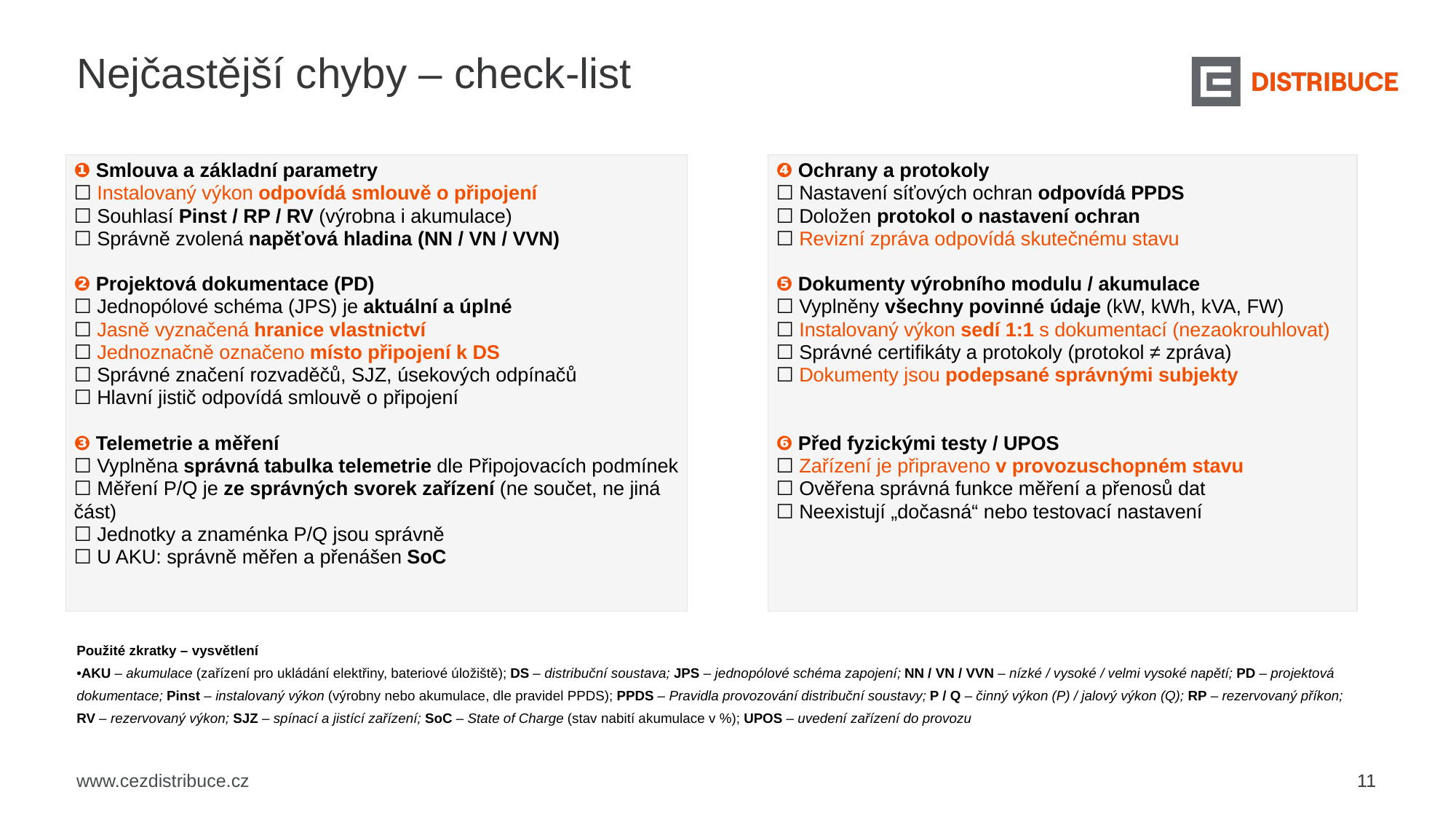

Nejčastější chyby – check-list
| ❹ Ochrany a protokoly ☐ Nastavení síťových ochran odpovídá PPDS ☐ Doložen protokol o nastavení ochran ☐ Revizní zpráva odpovídá skutečnému stavu ❺ Dokumenty výrobního modulu / akumulace ☐ Vyplněny všechny povinné údaje (kW, kWh, kVA, FW) ☐ Instalovaný výkon sedí 1:1 s dokumentací (nezaokrouhlovat) ☐ Správné certifikáty a protokoly (protokol ≠ zpráva) ☐ Dokumenty jsou podepsané správnými subjekty ❻ Před fyzickými testy / UPOS ☐ Zařízení je připraveno v provozuschopném stavu ☐ Ověřena správná funkce měření a přenosů dat ☐ Neexistují „dočasná“ nebo testovací nastavení |
| --- |
| ❶ Smlouva a základní parametry ☐ Instalovaný výkon odpovídá smlouvě o připojení ☐ Souhlasí Pinst / RP / RV (výrobna i akumulace) ☐ Správně zvolená napěťová hladina (NN / VN / VVN) ❷ Projektová dokumentace (PD) ☐ Jednopólové schéma (JPS) je aktuální a úplné ☐ Jasně vyznačená hranice vlastnictví ☐ Jednoznačně označeno místo připojení k DS ☐ Správné značení rozvaděčů, SJZ, úsekových odpínačů ☐ Hlavní jistič odpovídá smlouvě o připojení ❸ Telemetrie a měření ☐ Vyplněna správná tabulka telemetrie dle Připojovacích podmínek ☐ Měření P/Q je ze správných svorek zařízení (ne součet, ne jiná část) ☐ Jednotky a znaménka P/Q jsou správně ☐ U AKU: správně měřen a přenášen SoC |
| --- |
| Použité zkratky – vysvětlení AKU – akumulace (zařízení pro ukládání elektřiny, bateriové úložiště); DS – distribuční soustava; JPS – jednopólové schéma zapojení; NN / VN / VVN – nízké / vysoké / velmi vysoké napětí; PD – projektová dokumentace; Pinst – instalovaný výkon (výrobny nebo akumulace, dle pravidel PPDS); PPDS – Pravidla provozování distribuční soustavy; P / Q – činný výkon (P) / jalový výkon (Q); RP – rezervovaný příkon; RV – rezervovaný výkon; SJZ – spínací a jistící zařízení; SoC – State of Charge (stav nabití akumulace v %); UPOS – uvedení zařízení do provozu |
| --- |